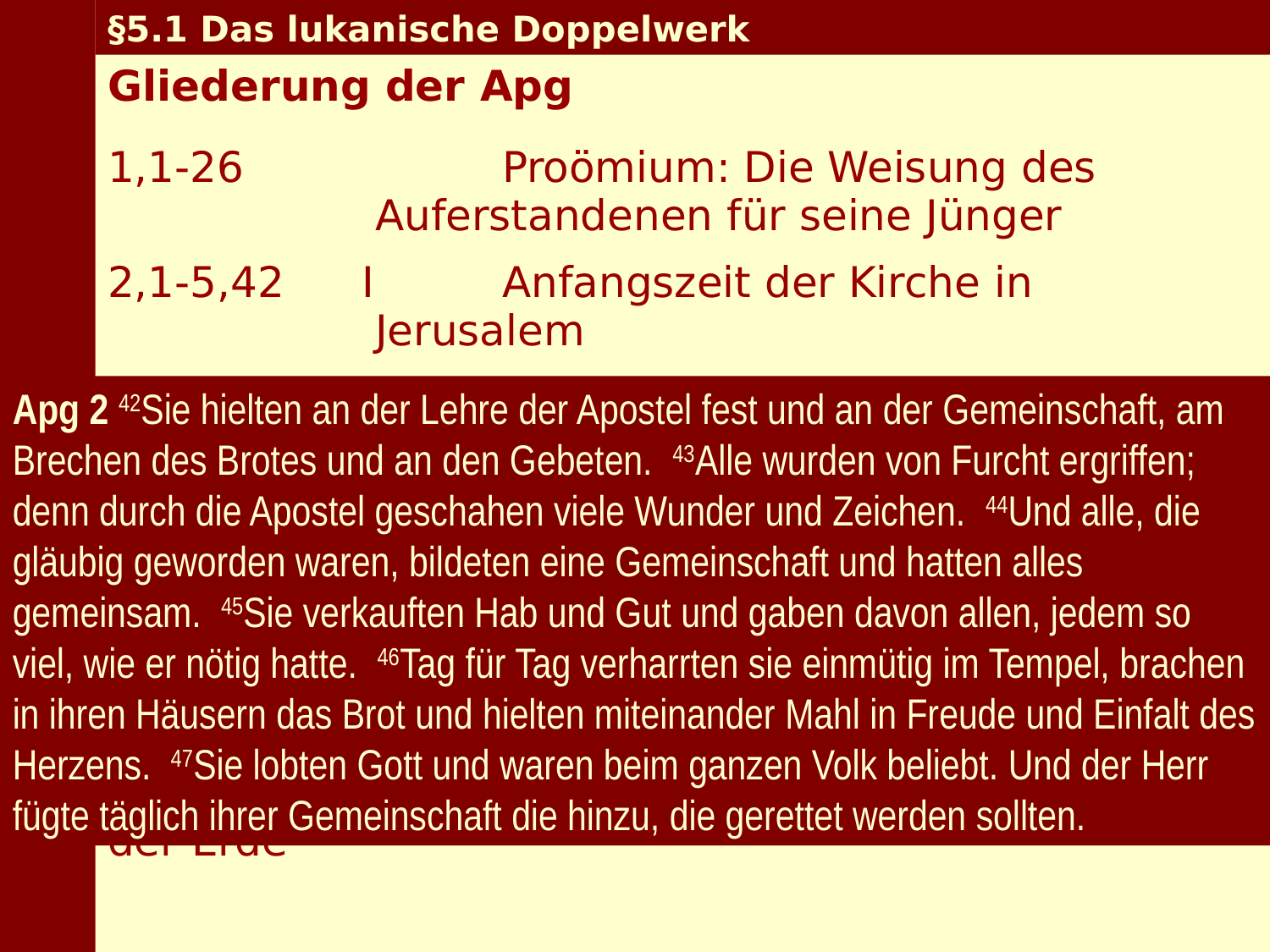

§5.1 Das lukanische Doppelwerk

Gliederung der Apg

1,1-26		 Proömium: Die Weisung des 				 Auferstandenen für seine Jünger
2,1-5,42	I	 Anfangszeit der Kirche in 				 Jerusalem
6,1-9,31	II	 Die Ausbreitung der Kirche in 					Judäa und Samaria
9,32-15,35	III	Paulus, Antiochia und die 				 Anfänge des Heidenchristentums
15,36-19,20 	IV	 Die Mission des Paulus in 				 Kleinasien und Griechenland
19,21-28,31 	V	 Paulus als Zeuge d. Evangeliums 				bis zu den Enden der Erde
Apg 2 42Sie hielten an der Lehre der Apostel fest und an der Gemeinschaft, am Brechen des Brotes und an den Gebeten.  43Alle wurden von Furcht ergriffen; denn durch die Apostel geschahen viele Wunder und Zeichen.  44Und alle, die gläubig geworden waren, bildeten eine Gemeinschaft und hatten alles gemeinsam.  45Sie verkauften Hab und Gut und gaben davon allen, jedem so viel, wie er nötig hatte.  46Tag für Tag verharrten sie einmütig im Tempel, brachen in ihren Häusern das Brot und hielten miteinander Mahl in Freude und Einfalt des Herzens.  47Sie lobten Gott und waren beim ganzen Volk beliebt. Und der Herr fügte täglich ihrer Gemeinschaft die hinzu, die gerettet werden sollten.